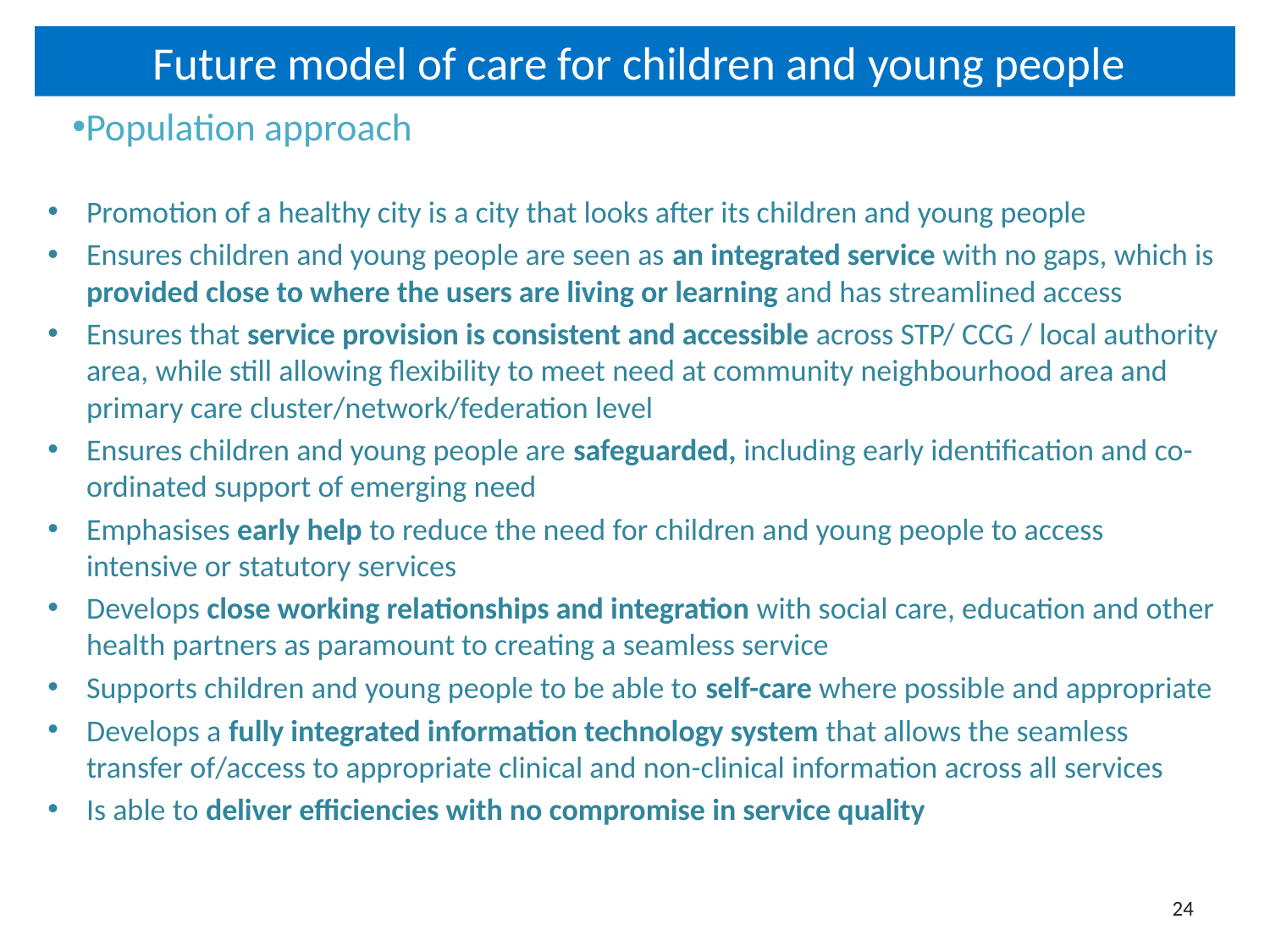

# Future model of care for children and young people
Population approach
Promotion of a healthy city is a city that looks after its children and young people
Ensures children and young people are seen as an integrated service with no gaps, which is provided close to where the users are living or learning and has streamlined access
Ensures that service provision is consistent and accessible across STP/ CCG / local authority area, while still allowing flexibility to meet need at community neighbourhood area and primary care cluster/network/federation level
Ensures children and young people are safeguarded, including early identification and co-ordinated support of emerging need
Emphasises early help to reduce the need for children and young people to access intensive or statutory services
Develops close working relationships and integration with social care, education and other health partners as paramount to creating a seamless service
Supports children and young people to be able to self-care where possible and appropriate
Develops a fully integrated information technology system that allows the seamless transfer of/access to appropriate clinical and non-clinical information across all services
Is able to deliver efficiencies with no compromise in service quality

24